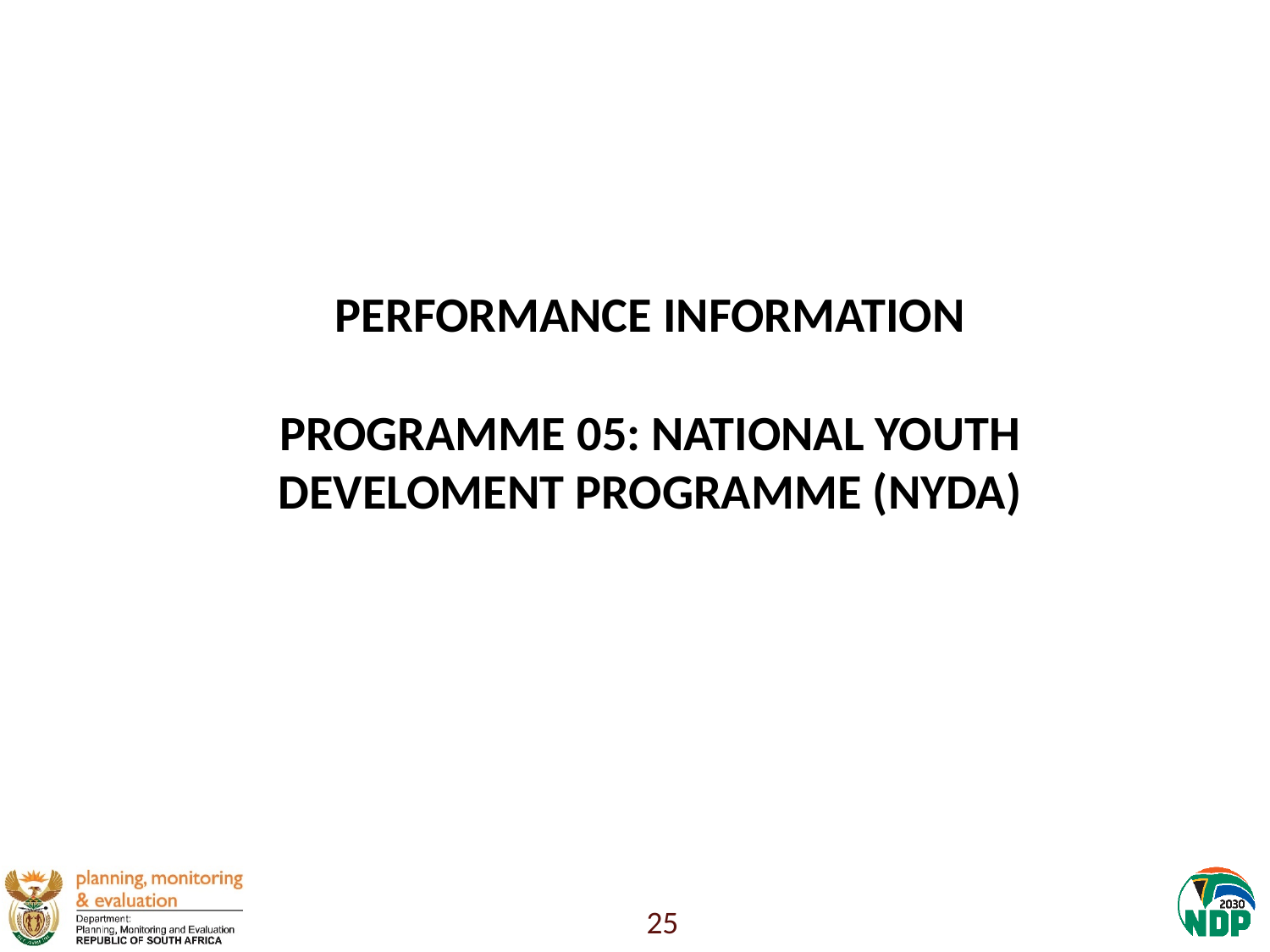

# PERFORMANCE INFORMATION PROGRAMME 05: NATIONAL YOUTH DEVELOMENT PROGRAMME (NYDA)
25